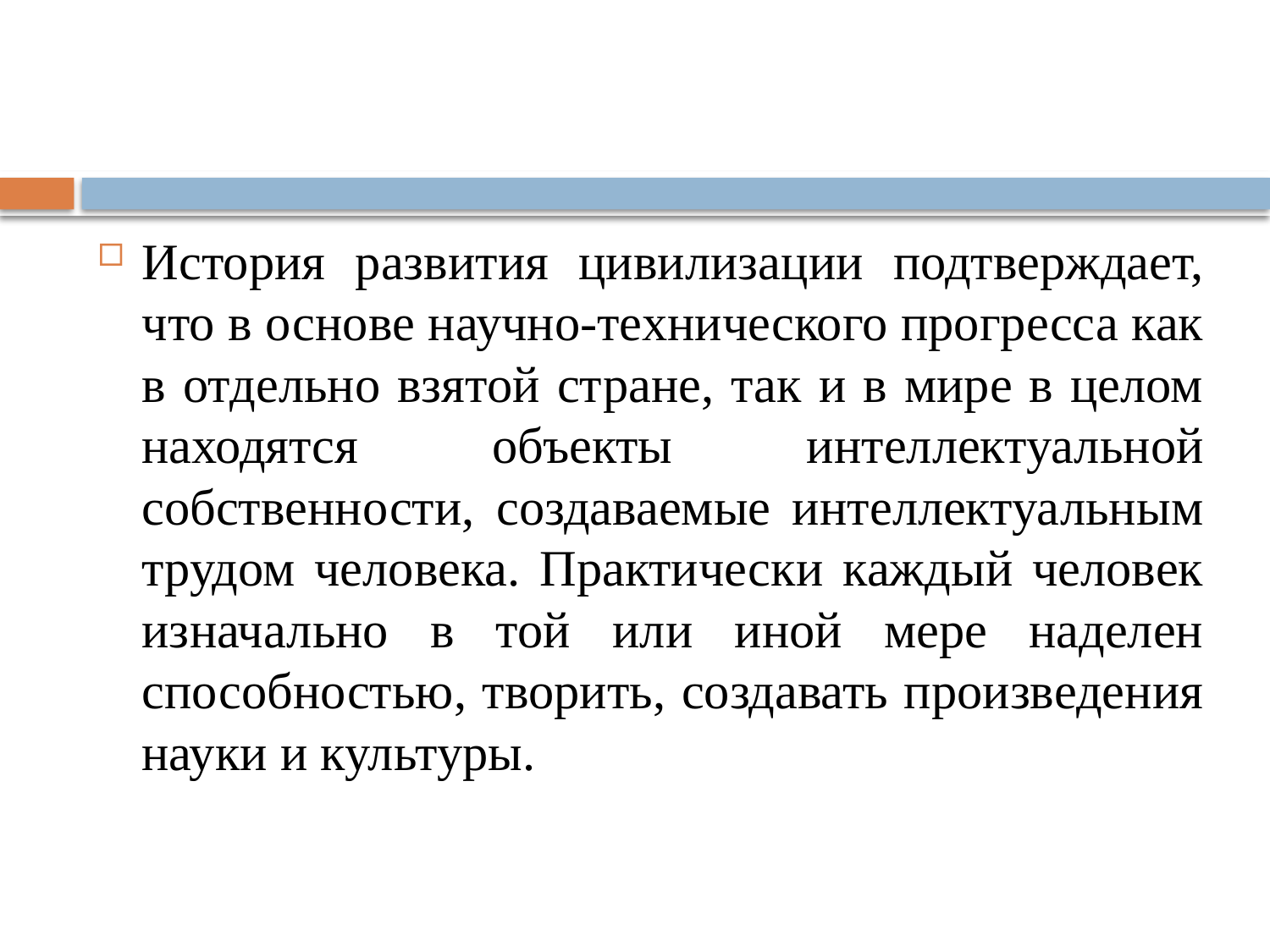

#
История развития цивилизации подтверждает, что в основе научно-технического прогресса как в отдельно взятой стране, так и в мире в целом находятся объекты интеллектуальной собственности, создаваемые интеллектуальным трудом человека. Практически каждый человек изначально в той или иной мере наделен способностью, творить, создавать произведения науки и культуры.